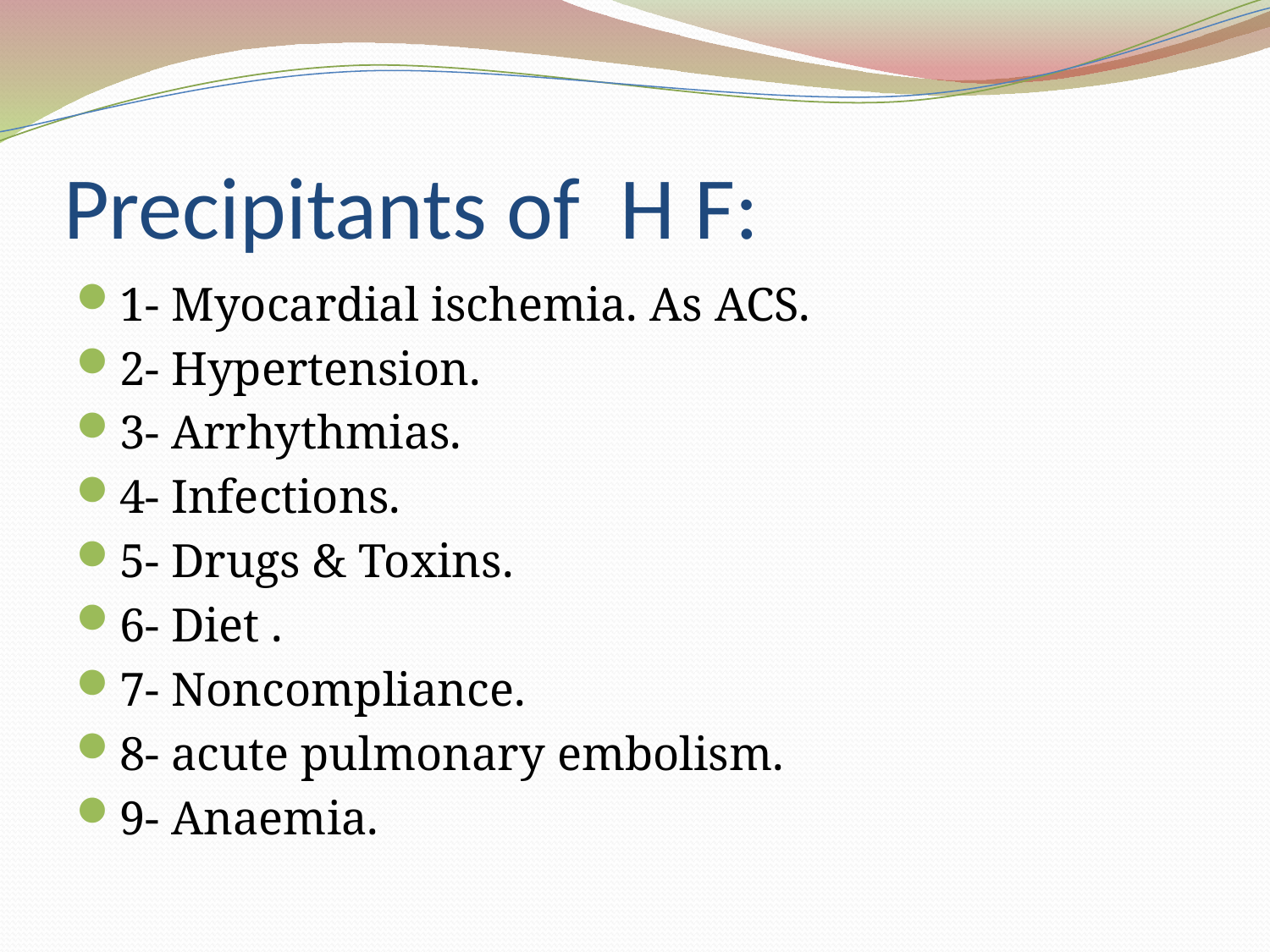

# Precipitants of  H F:
1- Myocardial ischemia. As ACS.
2- Hypertension.
3- Arrhythmias.
4- Infections.
5- Drugs & Toxins.
6- Diet .
7- Noncompliance.
8- acute pulmonary embolism.
9- Anaemia.